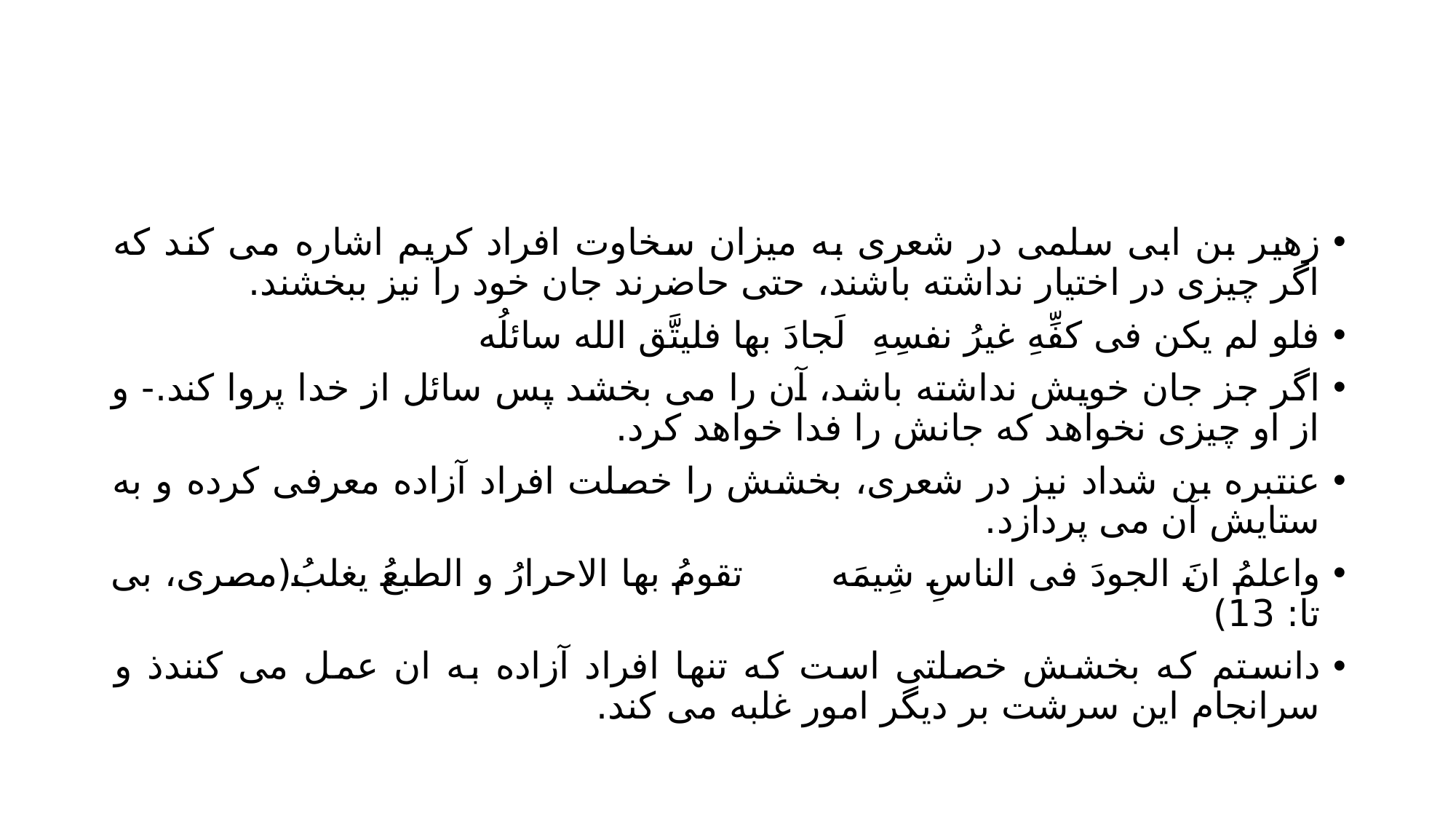

#
زهیر بن ابی سلمی در شعری به میزان سخاوت افراد کریم اشاره می کند که اگر چیزی در اختیار نداشته باشند، حتی حاضرند جان خود را نیز ببخشند.
فلو لم یکن فی کفِّهِ غیرُ نفسِهِ		لَجادَ بها فلیتَّق الله سائلُه
اگر جز جان خویش نداشته باشد، آن را می بخشد پس سائل از خدا پروا کند.- و از او چیزی نخواهد که جانش را فدا خواهد کرد.
عنتبره بن شداد نیز در شعری، بخشش را خصلت افراد آزاده معرفی کرده و به ستایش آن می پردازد.
واعلمُ انَ الجودَ فی الناسِ شِیمَه		تقومُ بها الاحرارُ و الطبعُ یغلبُ(مصری، بی تا: 13)
دانستم که بخشش خصلتی است که تنها افراد آزاده به ان عمل می کنندذ و سرانجام این سرشت بر دیگر امور غلبه می کند.